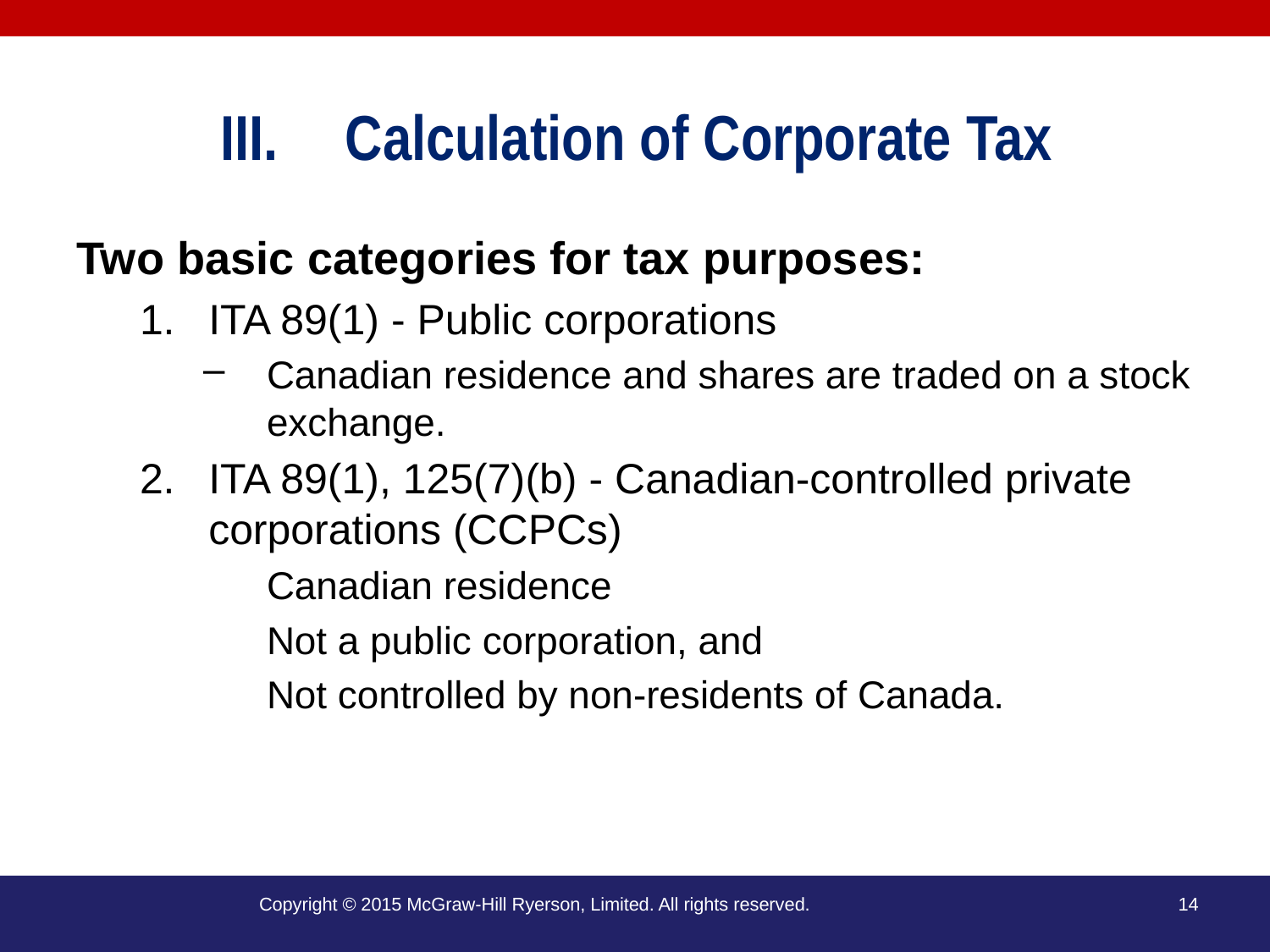

# Calculation of Corporate Tax
Two basic categories for tax purposes:
ITA 89(1) - Public corporations
Canadian residence and shares are traded on a stock exchange.
ITA 89(1), 125(7)(b) - Canadian-controlled private corporations (CCPCs)
Canadian residence
Not a public corporation, and
Not controlled by non-residents of Canada.
Copyright © 2015 McGraw-Hill Ryerson, Limited. All rights reserved.
14